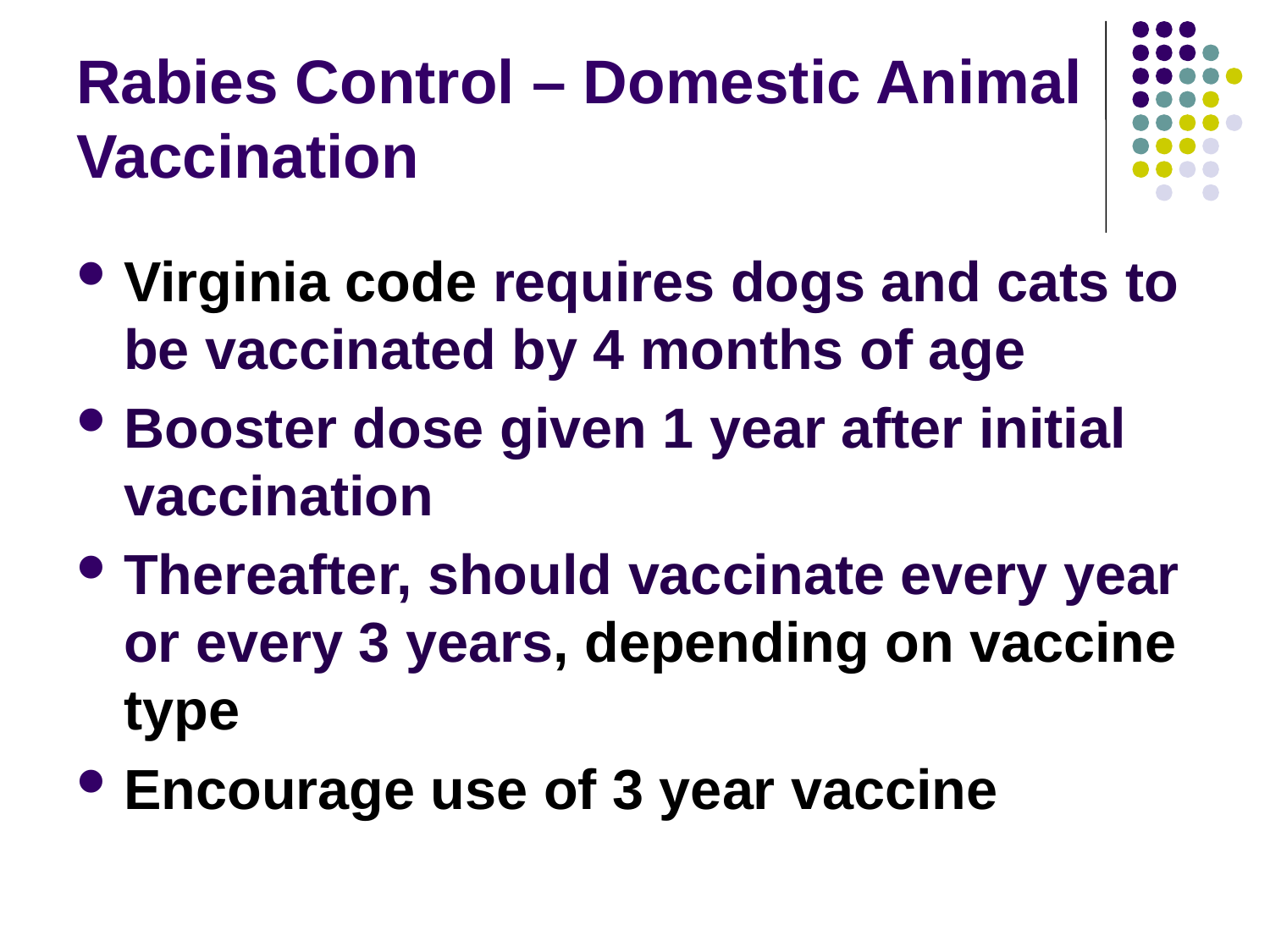

# Rabies Control – Domestic Animal Vaccination
Virginia code requires dogs and cats to be vaccinated by 4 months of age
Booster dose given 1 year after initial vaccination
Thereafter, should vaccinate every year or every 3 years, depending on vaccine type
Encourage use of 3 year vaccine